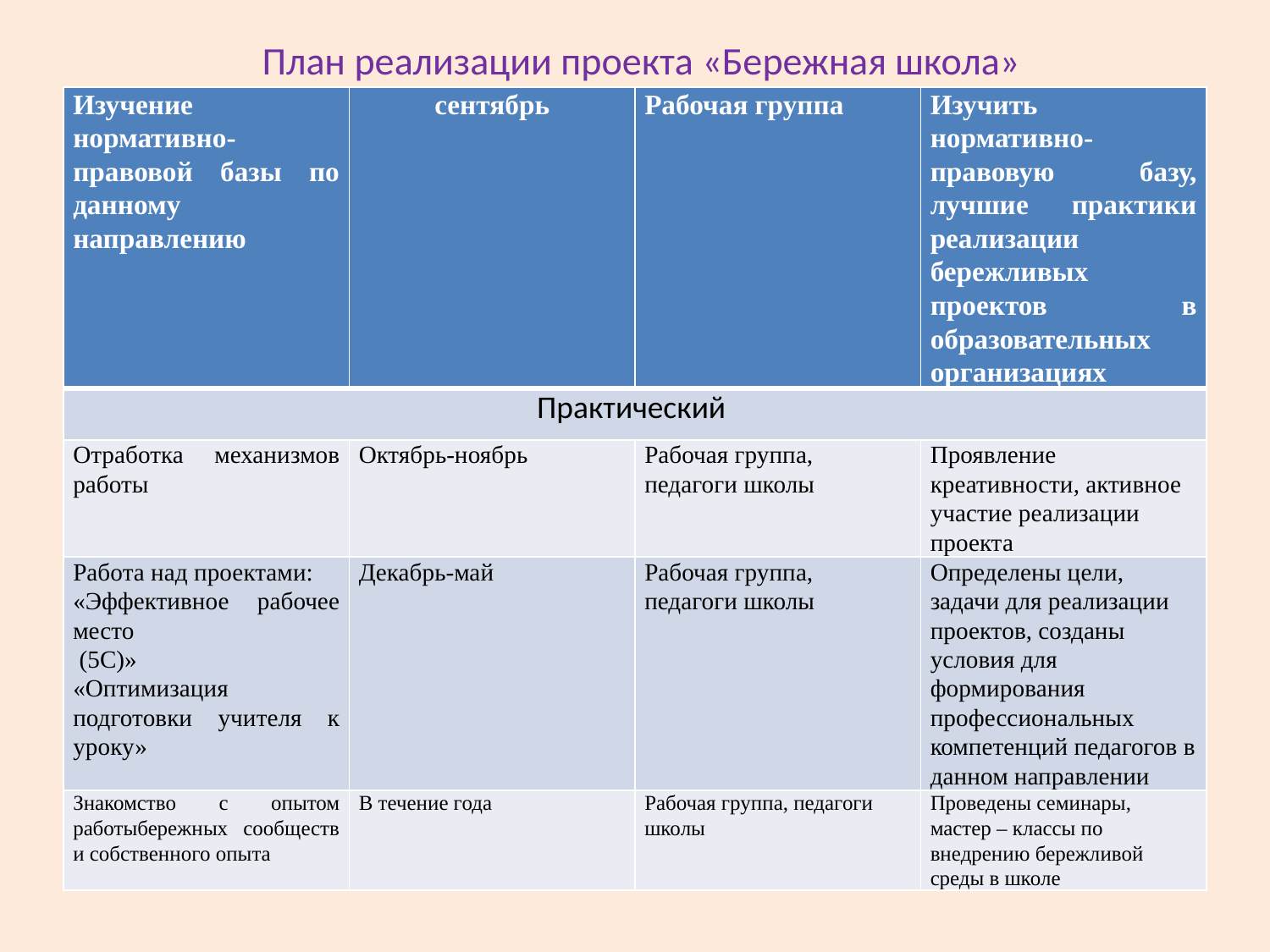

# План реализации проекта «Бережная школа»
| Изучение нормативно-правовой базы по данному направлению | сентябрь | Рабочая группа | Изучить нормативно- правовую базу, лучшие практики реализации бережливых проектов в образовательных организациях |
| --- | --- | --- | --- |
| Практический |  |  |  |
| Отработка механизмов работы | Октябрь-ноябрь | Рабочая группа, педагоги школы | Проявление креативности, активное участие реализации проекта |
| Работа над проектами: «Эффективное рабочее место (5С)» «Оптимизация подготовки учителя к уроку» | Декабрь-май | Рабочая группа, педагоги школы | Определены цели, задачи для реализации проектов, созданы условия для формирования профессиональных компетенций педагогов в данном направлении |
| Знакомство с опытом работыбережных сообществ и собственного опыта | В течение года | Рабочая группа, педагоги школы | Проведены семинары, мастер – классы по внедрению бережливой среды в школе |